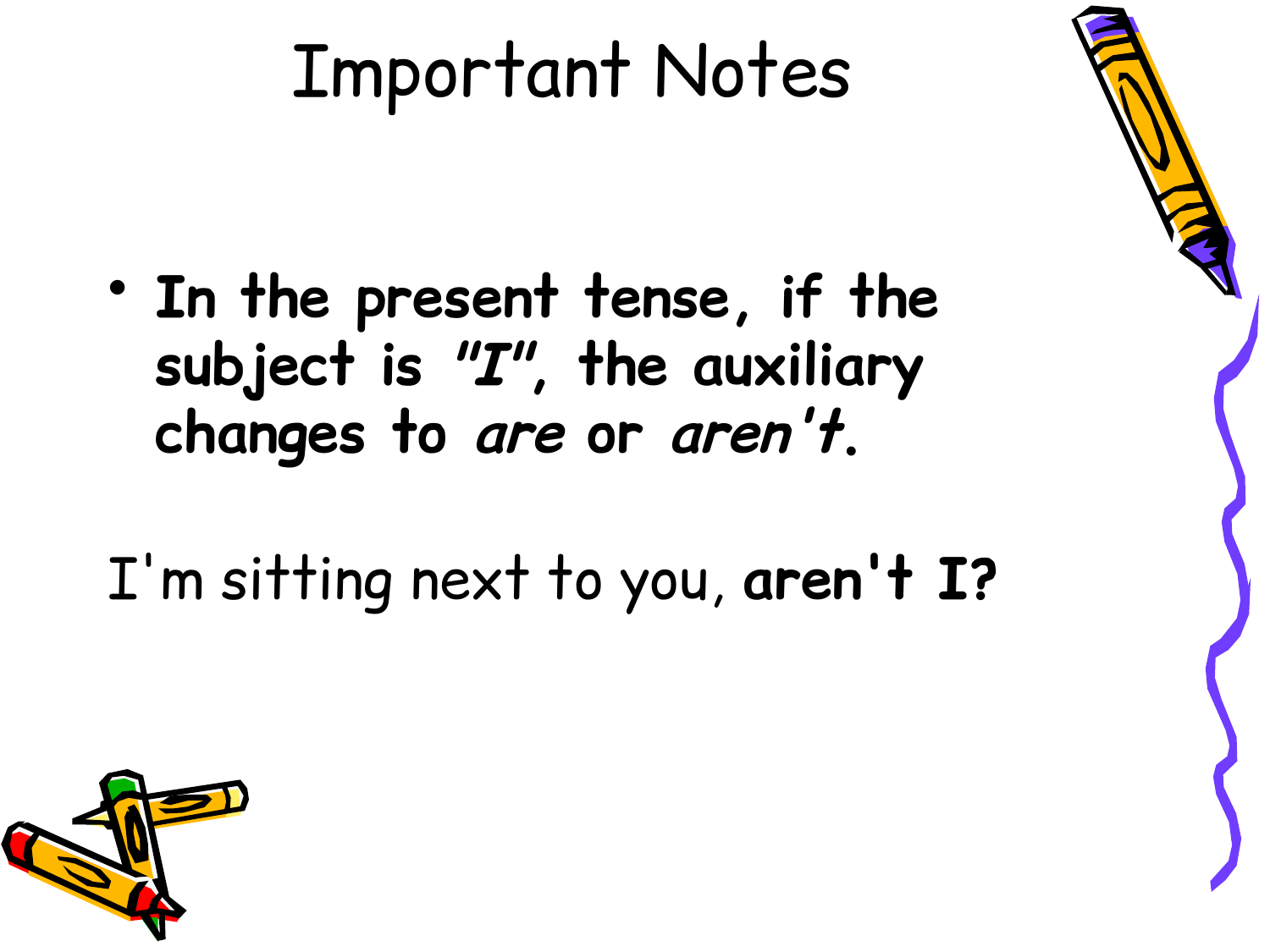

# Important Notes
In the present tense, if the subject is "I", the auxiliary changes to are or aren't.
I'm sitting next to you, aren't I?